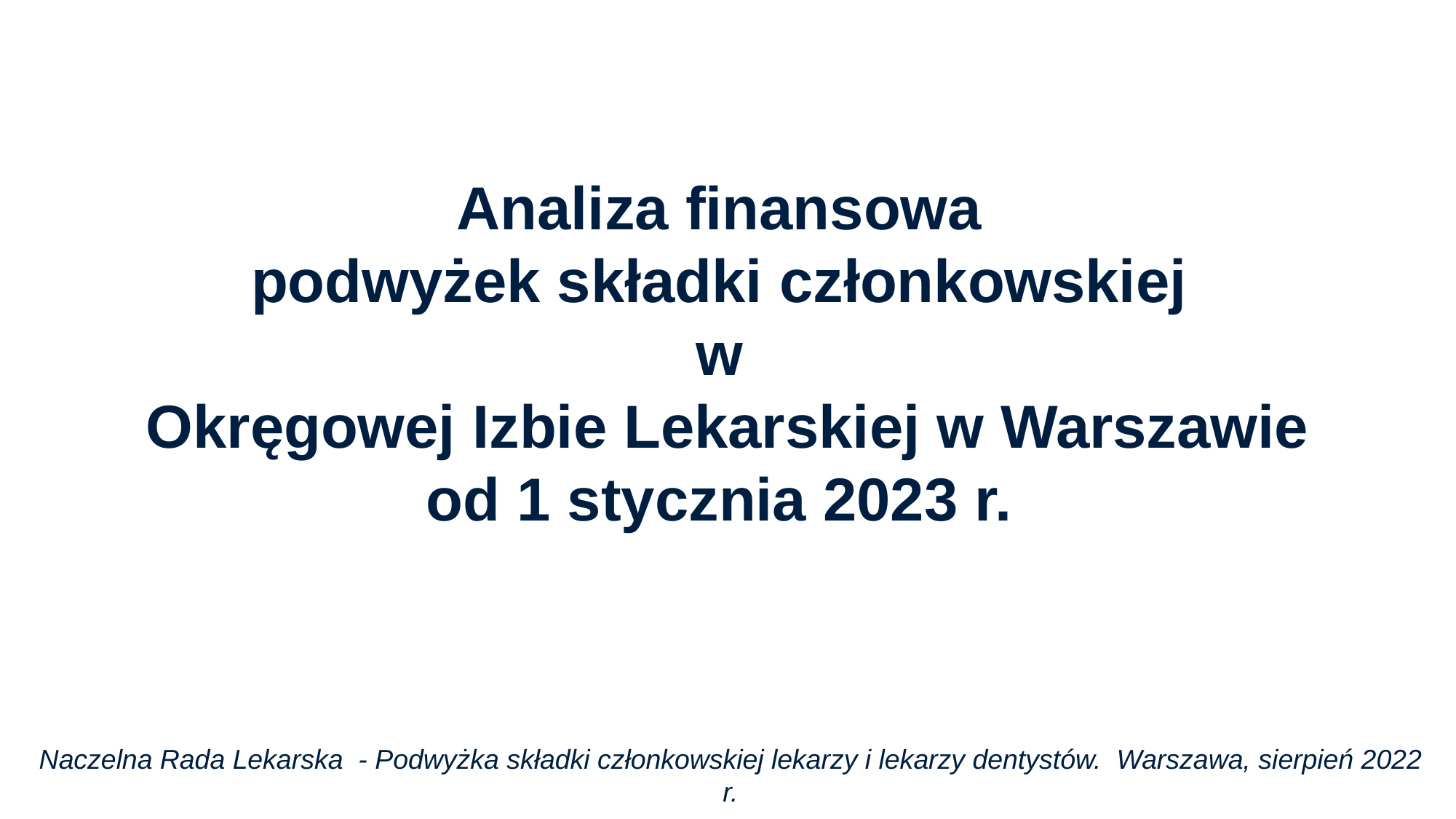

Analiza finansowa
podwyżek składki członkowskiej
w
Okręgowej Izbie Lekarskiej w Warszawie
od 1 stycznia 2023 r.

Lorem ipsum dolor sit amet, consectetur adipiscing elit, sed do eiusmod tempor incididunt ut labore et dolore magna aliqua. Ut enim ad minim veniam.
Naczelna Rada Lekarska  - Podwyżka składki członkowskiej lekarzy i lekarzy dentystów.  Warszawa, sierpień 2022 r.